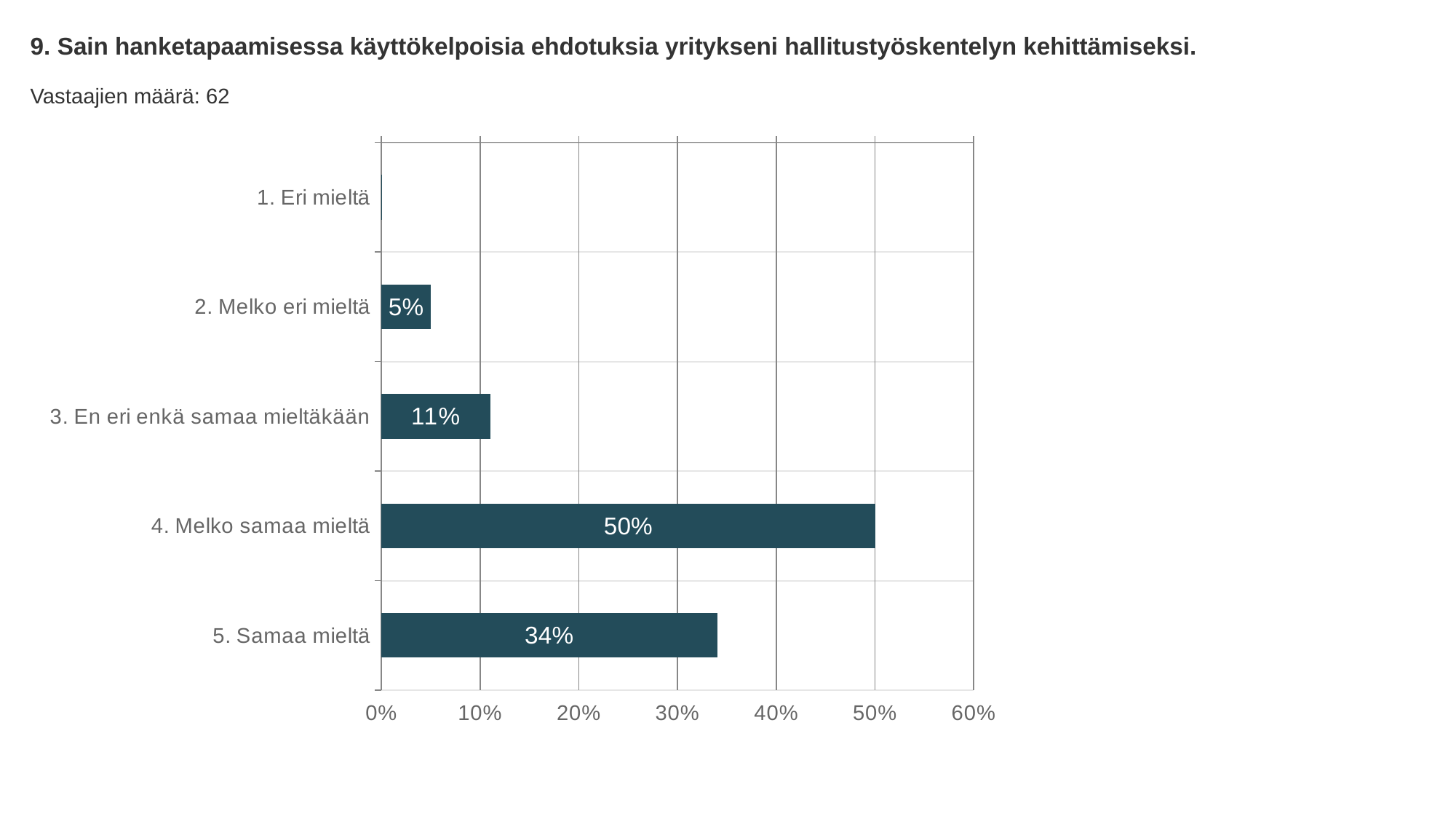

9. Sain hanketapaamisessa käyttökelpoisia ehdotuksia yritykseni hallitustyöskentelyn kehittämiseksi.
Vastaajien määrä: 62

### Chart

| Category | Sain hanketapaamisessa käyttökelpoisia ehdotuksia yritykseni hallitustyöskentelyn kehittämiseksi. |
|---|---|
| 1. Eri mieltä | 0.0 |
| 2. Melko eri mieltä | 0.05 |
| 3. En eri enkä samaa mieltäkään | 0.11 |
| 4. Melko samaa mieltä | 0.5 |
| 5. Samaa mieltä | 0.34 |